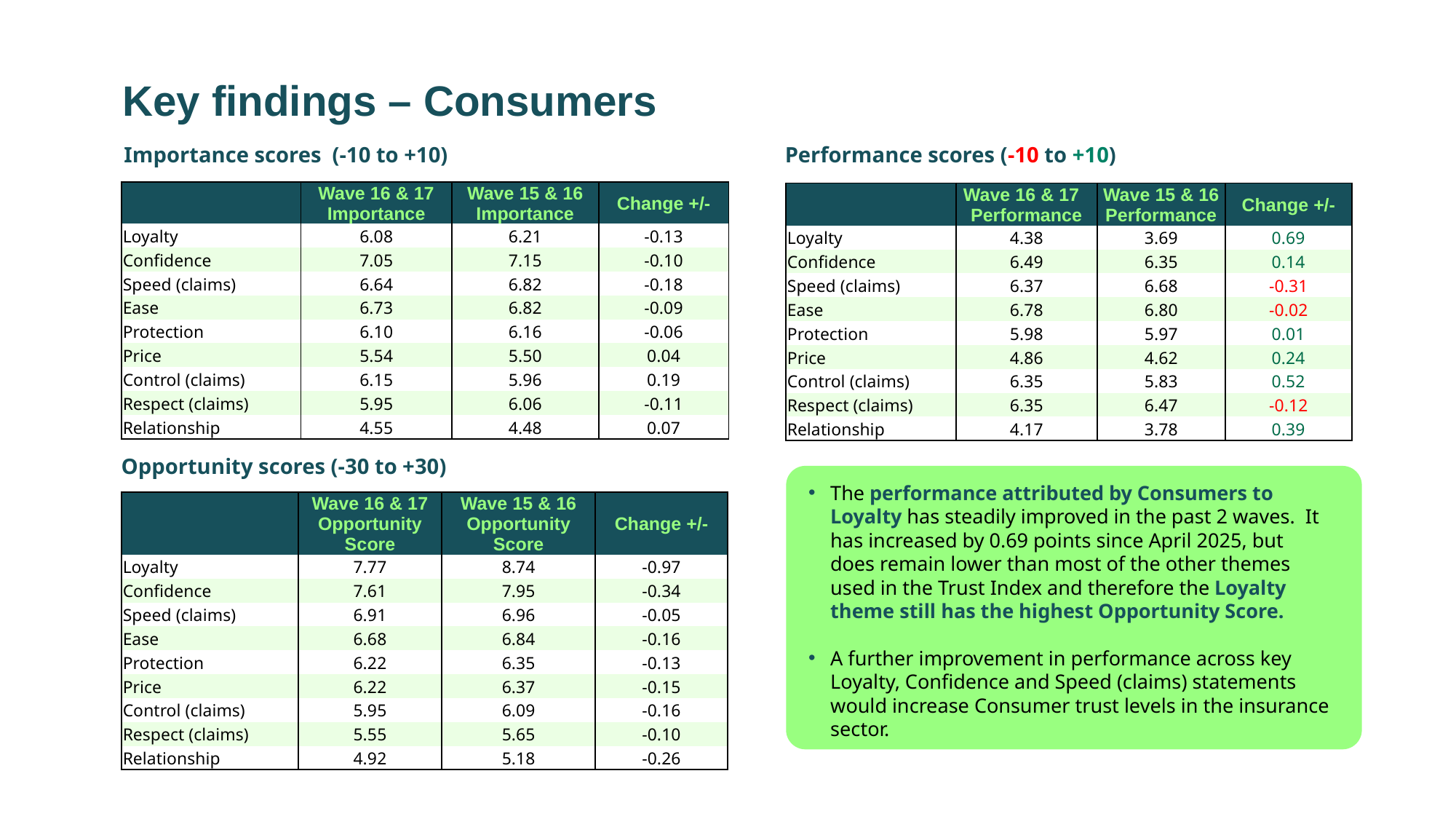

# Key findings – Consumers
Importance scores  (-10 to +10)
Performance scores (-10 to +10)
|  | Wave 16 & 17 Importance | Wave 15 & 16 Importance | Change +/- |
| --- | --- | --- | --- |
| Loyalty | 6.08 | 6.21 | -0.13 |
| Confidence | 7.05 | 7.15 | -0.10 |
| Speed (claims) | 6.64 | 6.82 | -0.18 |
| Ease | 6.73 | 6.82 | -0.09 |
| Protection | 6.10 | 6.16 | -0.06 |
| Price | 5.54 | 5.50 | 0.04 |
| Control (claims) | 6.15 | 5.96 | 0.19 |
| Respect (claims) | 5.95 | 6.06 | -0.11 |
| Relationship | 4.55 | 4.48 | 0.07 |
|  | Wave 16 & 17 Performance | Wave 15 & 16 Performance | Change +/- |
| --- | --- | --- | --- |
| Loyalty | 4.38 | 3.69 | 0.69 |
| Confidence | 6.49 | 6.35 | 0.14 |
| Speed (claims) | 6.37 | 6.68 | -0.31 |
| Ease | 6.78 | 6.80 | -0.02 |
| Protection | 5.98 | 5.97 | 0.01 |
| Price | 4.86 | 4.62 | 0.24 |
| Control (claims) | 6.35 | 5.83 | 0.52 |
| Respect (claims) | 6.35 | 6.47 | -0.12 |
| Relationship | 4.17 | 3.78 | 0.39 |
Opportunity scores (-30 to +30)

The performance attributed by Consumers to Loyalty has steadily improved in the past 2 waves.  It has increased by 0.69 points since April 2025, but does remain lower than most of the other themes used in the Trust Index and therefore the Loyalty theme still has the highest Opportunity Score.

A further improvement in performance across key Loyalty, Confidence and Speed (claims) statements would increase Consumer trust levels in the insurance sector.
|  | Wave 16 & 17 Opportunity Score | Wave 15 & 16 Opportunity Score | Change +/- |
| --- | --- | --- | --- |
| Loyalty | 7.77 | 8.74 | -0.97 |
| Confidence | 7.61 | 7.95 | -0.34 |
| Speed (claims) | 6.91 | 6.96 | -0.05 |
| Ease | 6.68 | 6.84 | -0.16 |
| Protection | 6.22 | 6.35 | -0.13 |
| Price | 6.22 | 6.37 | -0.15 |
| Control (claims) | 5.95 | 6.09 | -0.16 |
| Respect (claims) | 5.55 | 5.65 | -0.10 |
| Relationship | 4.92 | 5.18 | -0.26 |